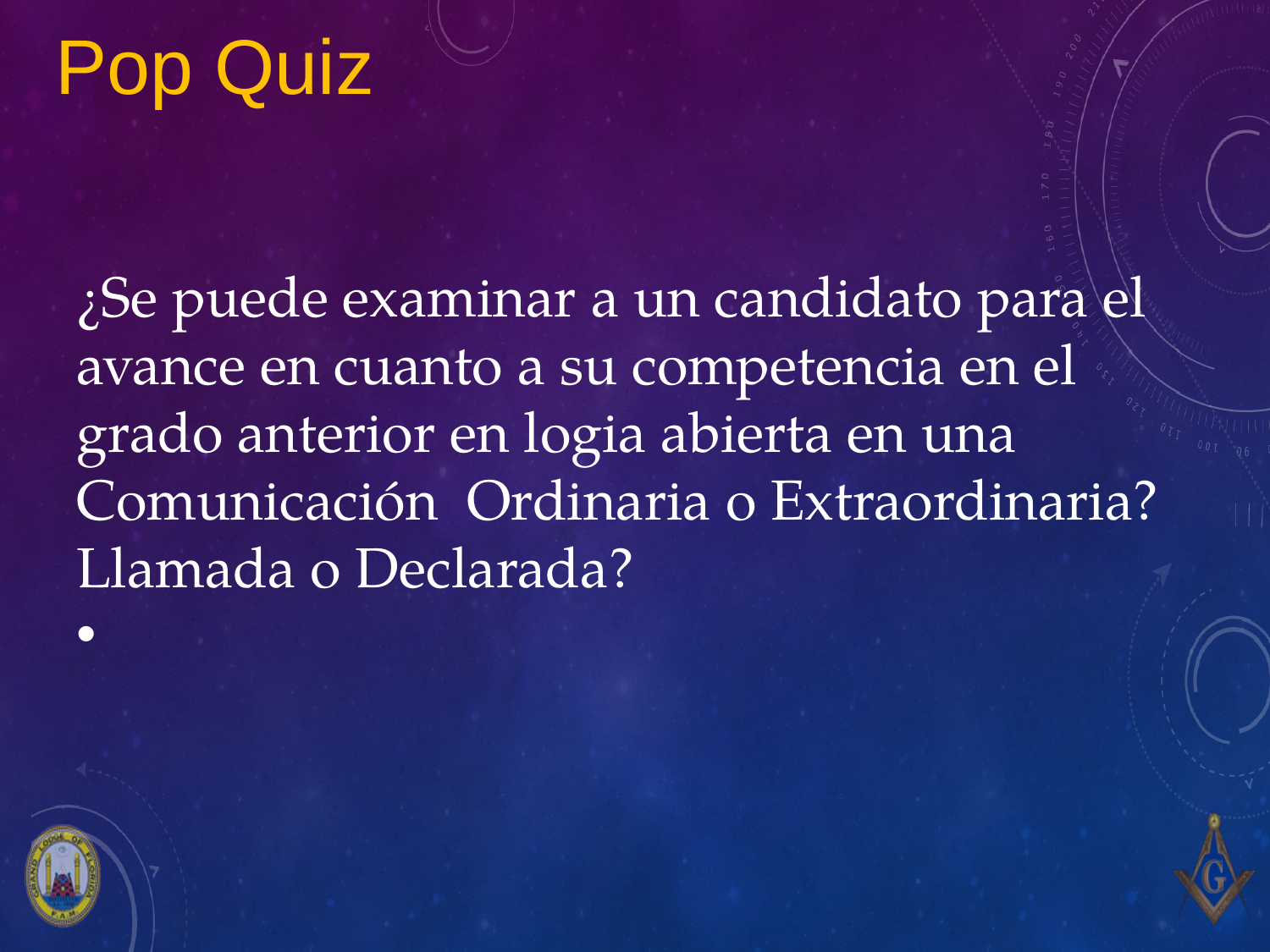

# Pop Quiz

¿Se puede examinar a un candidato para el avance en cuanto a su competencia en el grado anterior en logia abierta en una Comunicación  Ordinaria o Extraordinaria? Llamada o Declarada?